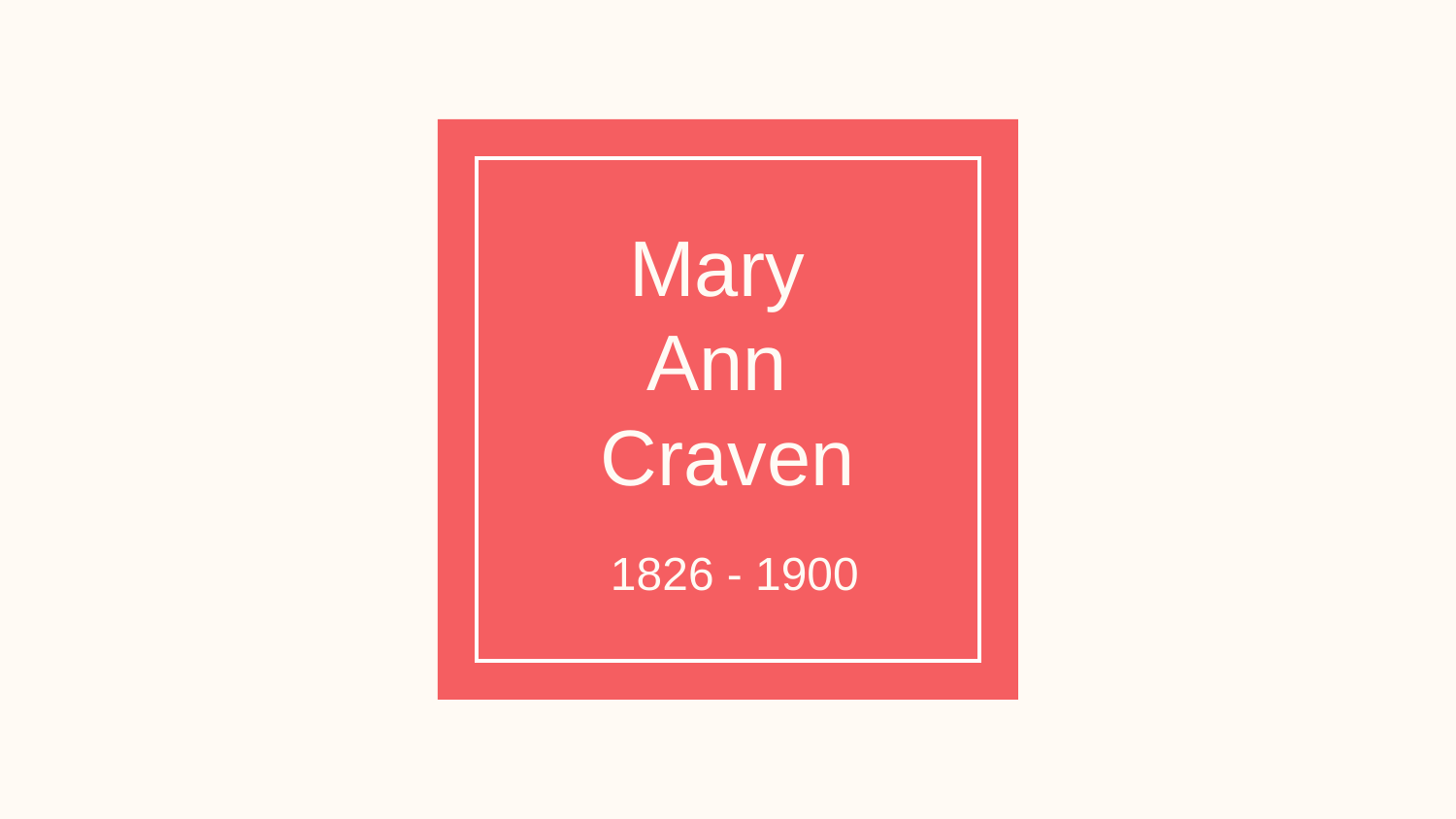

# Mary
Ann
Craven
1826 - 1900